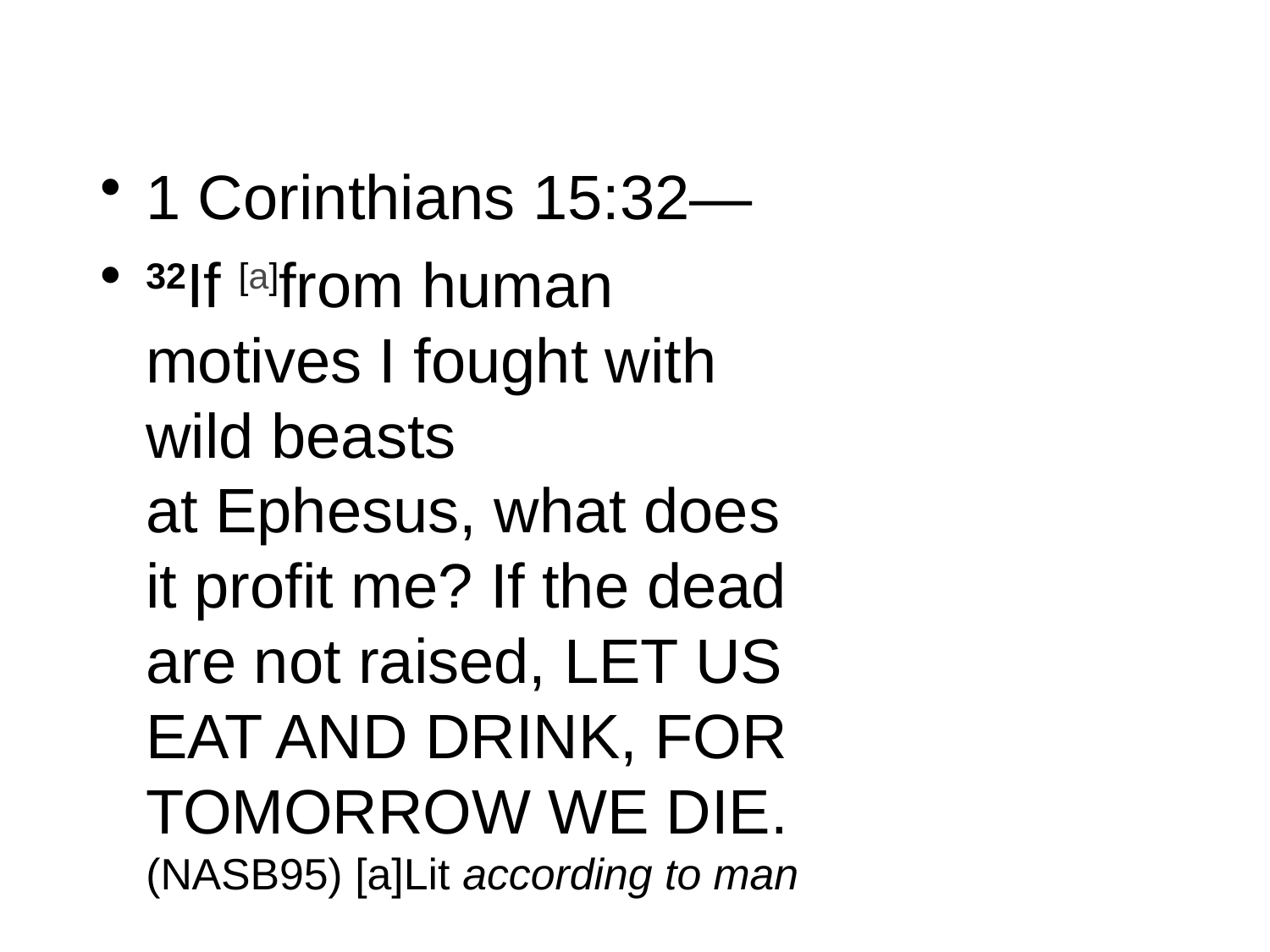

1 Corinthians 15:32—
32If [a]from human motives I fought with wild beasts at Ephesus, what does it profit me? If the dead are not raised, let us eat and drink, for tomorrow we die. (NASB95) [a]Lit according to man